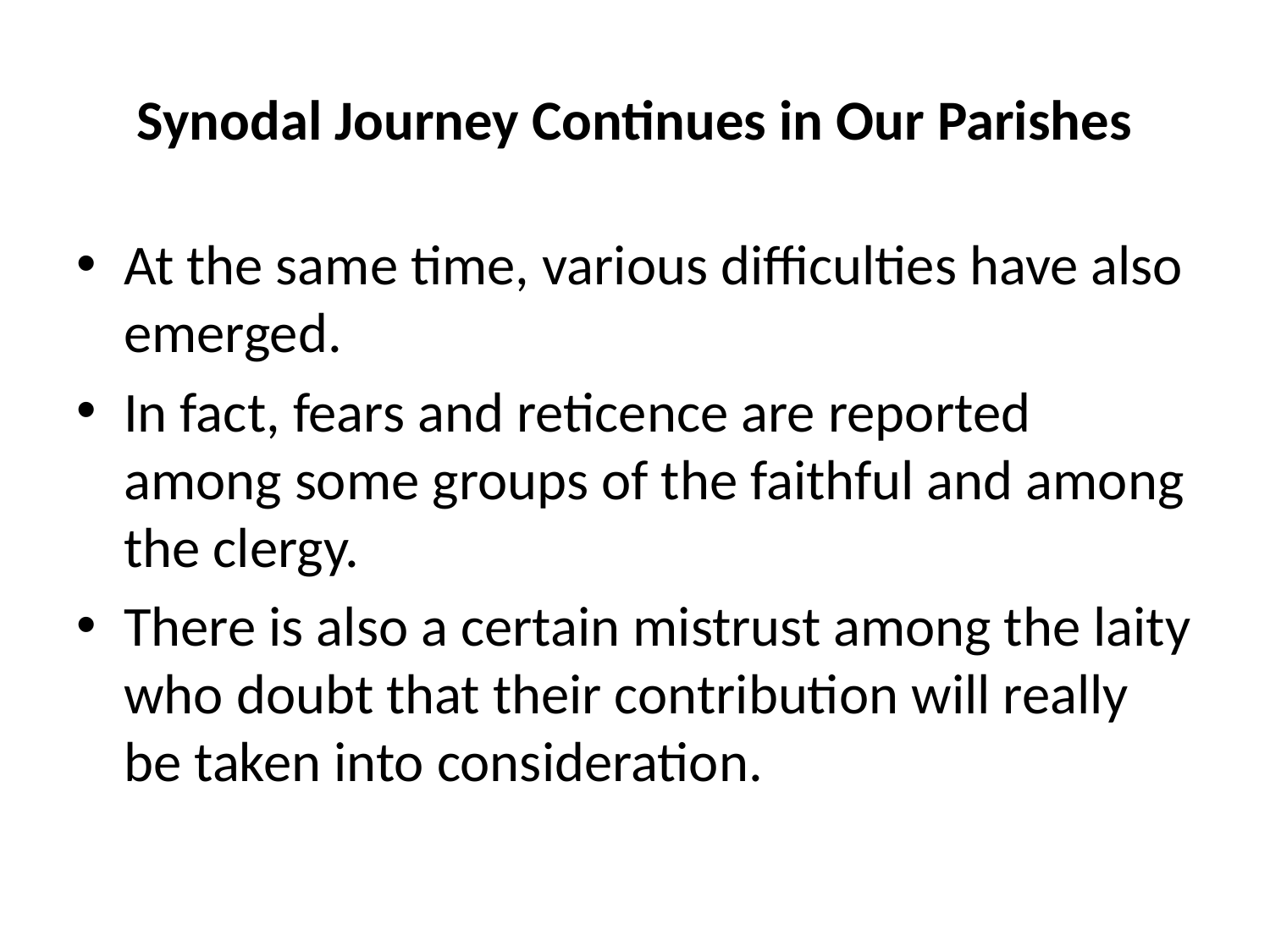

# Synodal Journey Continues in Our Parishes
At the same time, various difficulties have also emerged.
In fact, fears and reticence are reported among some groups of the faithful and among the clergy.
There is also a certain mistrust among the laity who doubt that their contribution will really be taken into consideration.